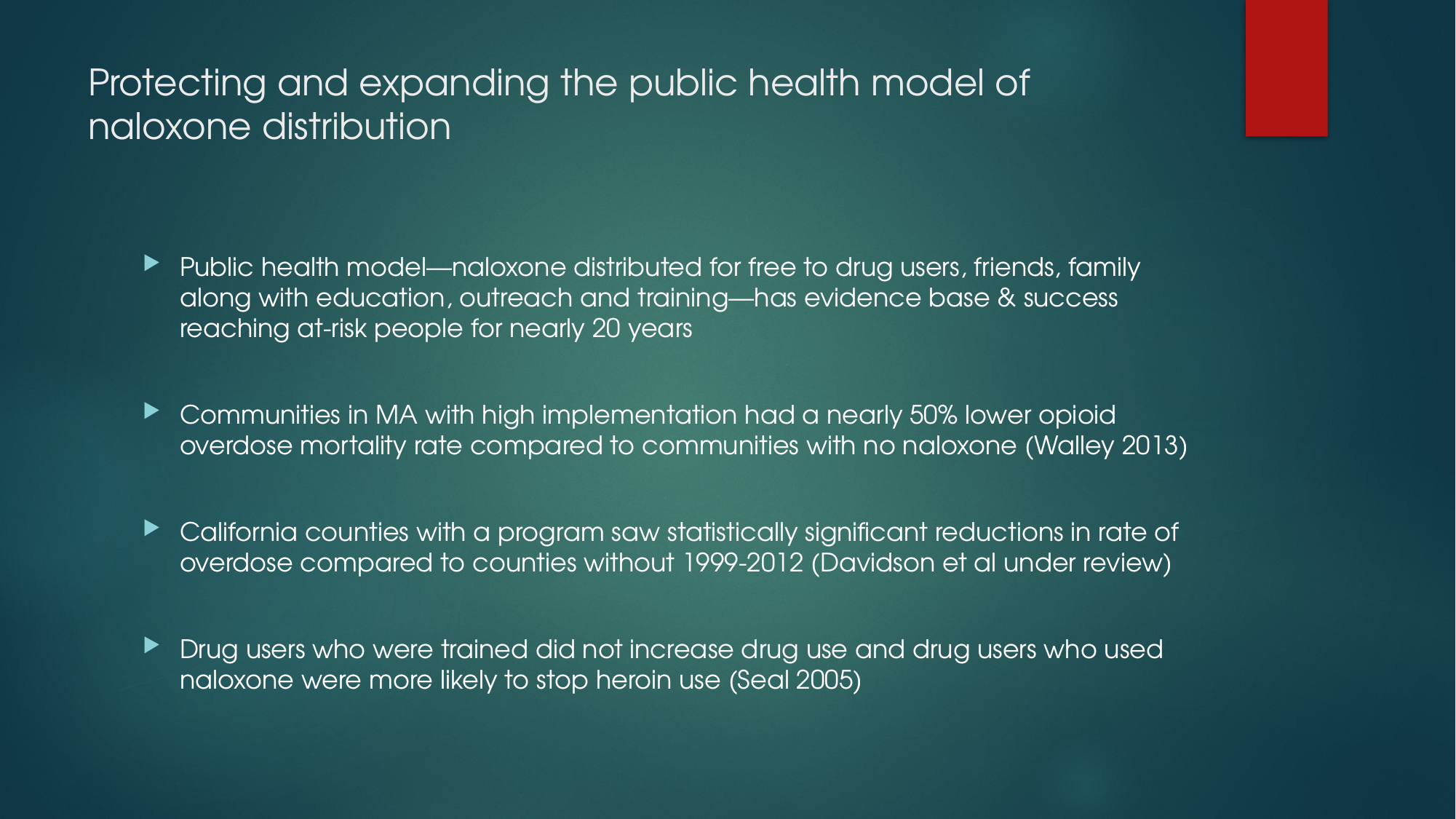

# Protecting and expanding the public health model of naloxone distribution
Public health model—naloxone distributed for free to drug users, friends, family along with education, outreach and training—has evidence base & success reaching at-risk people for nearly 20 years

Communities in MA with high implementation had a nearly 50% lower opioid overdose mortality rate compared to communities with no naloxone (Walley 2013)

California counties with a program saw statistically significant reductions in rate of overdose compared to counties without 1999-2012 (Davidson et al under review)

Drug users who were trained did not increase drug use and drug users who used naloxone were more likely to stop heroin use (Seal 2005)